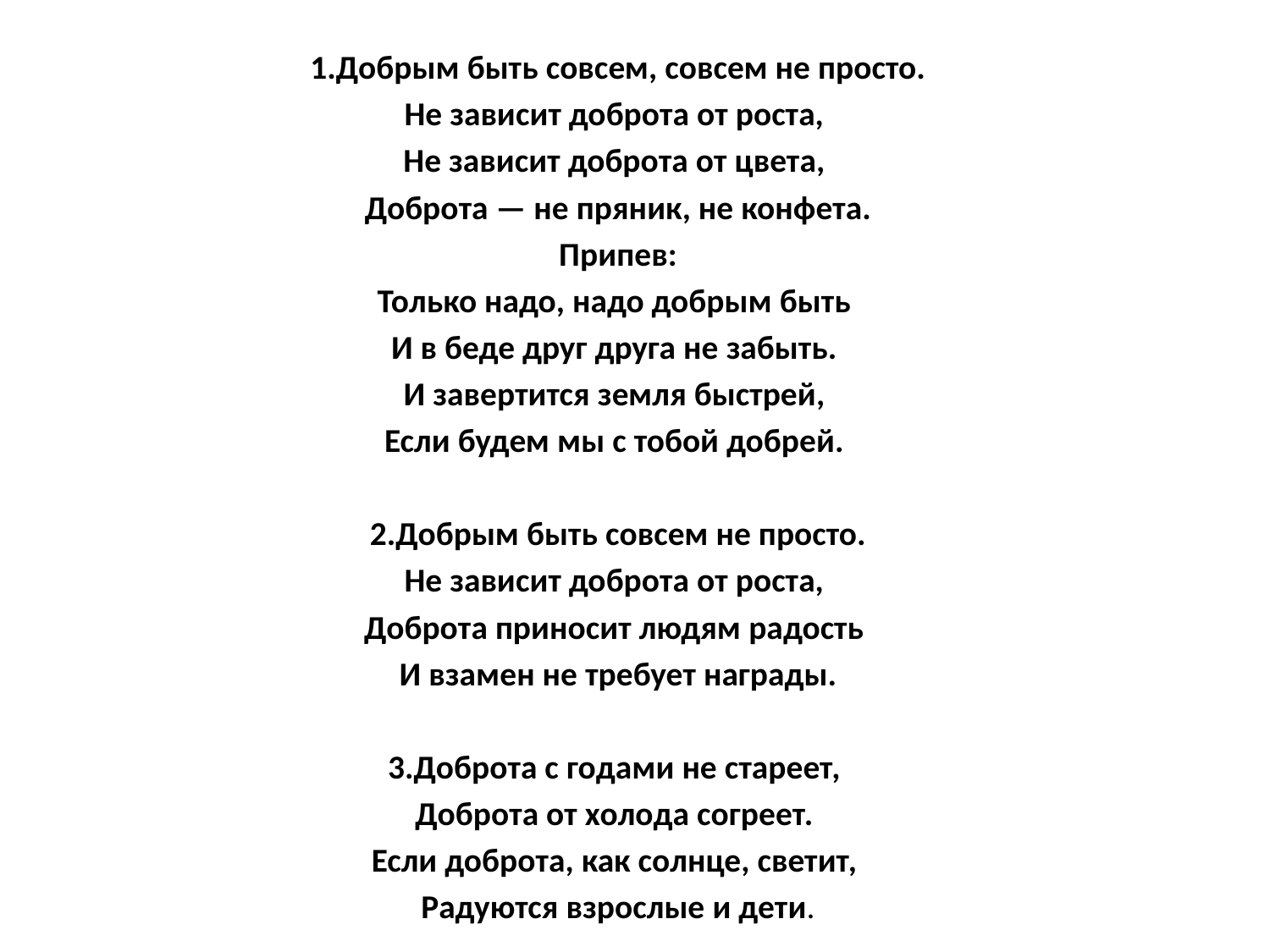

#
1.Добрым быть совсем, совсем не просто.
Не зависит доброта от роста,
Не зависит доброта от цвета,
Доброта — не пряник, не конфета.
Припев:
Только надо, надо добрым быть
И в беде друг друга не забыть.
И завертится земля быстрей,
Если будем мы с тобой добрей.

2.Добрым быть совсем не просто.
Не зависит доброта от роста,
Доброта приносит людям радость
И взамен не требует награды.

3.Доброта с годами не стареет,
Доброта от холода согреет.
Если доброта, как солнце, светит,
Радуются взрослые и дети.